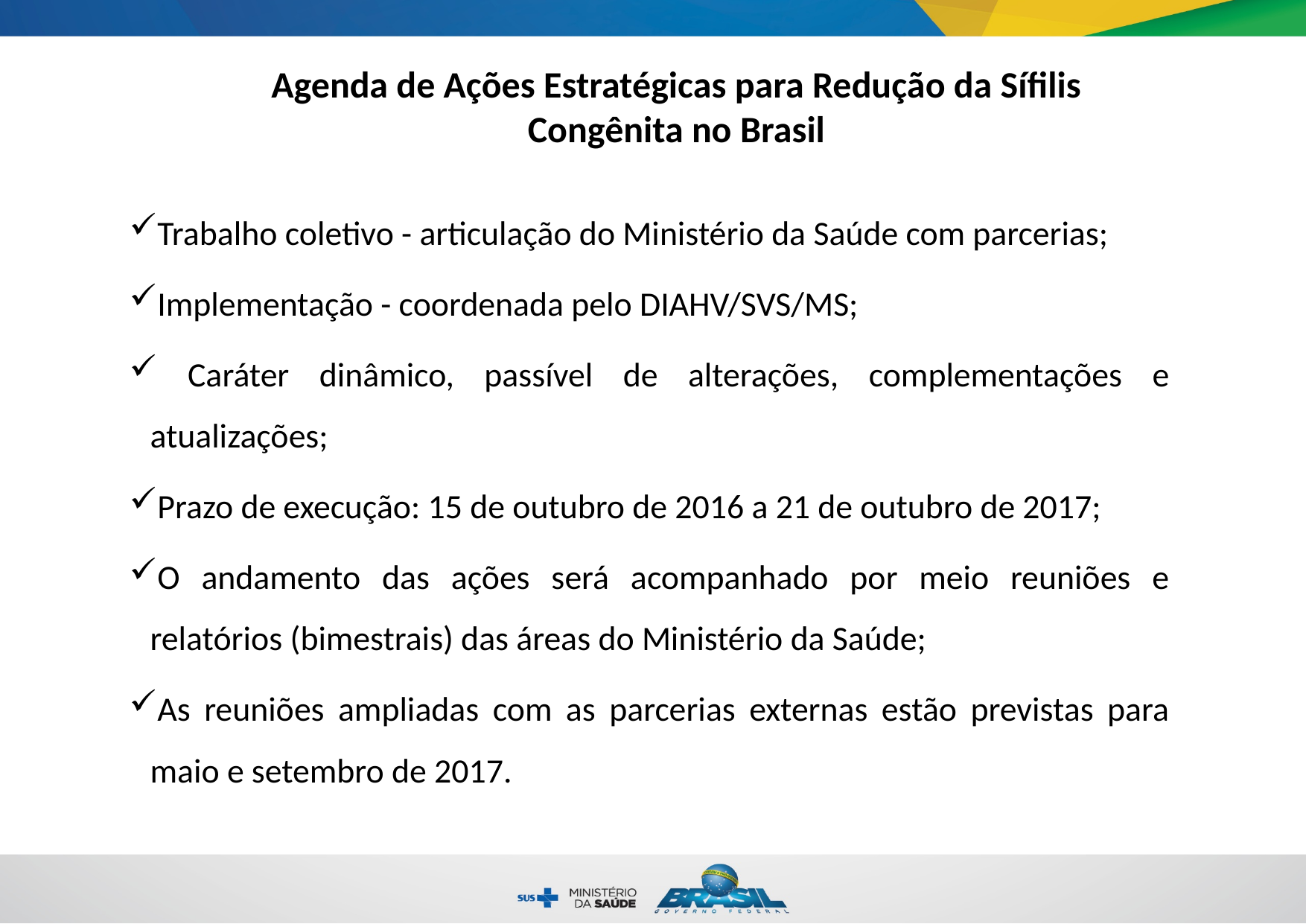

Agenda de Ações Estratégicas para Redução da Sífilis Congênita no Brasil
Trabalho coletivo - articulação do Ministério da Saúde com parcerias;
Implementação - coordenada pelo DIAHV/SVS/MS;
 Caráter dinâmico, passível de alterações, complementações e atualizações;
Prazo de execução: 15 de outubro de 2016 a 21 de outubro de 2017;
O andamento das ações será acompanhado por meio reuniões e relatórios (bimestrais) das áreas do Ministério da Saúde;
As reuniões ampliadas com as parcerias externas estão previstas para maio e setembro de 2017.